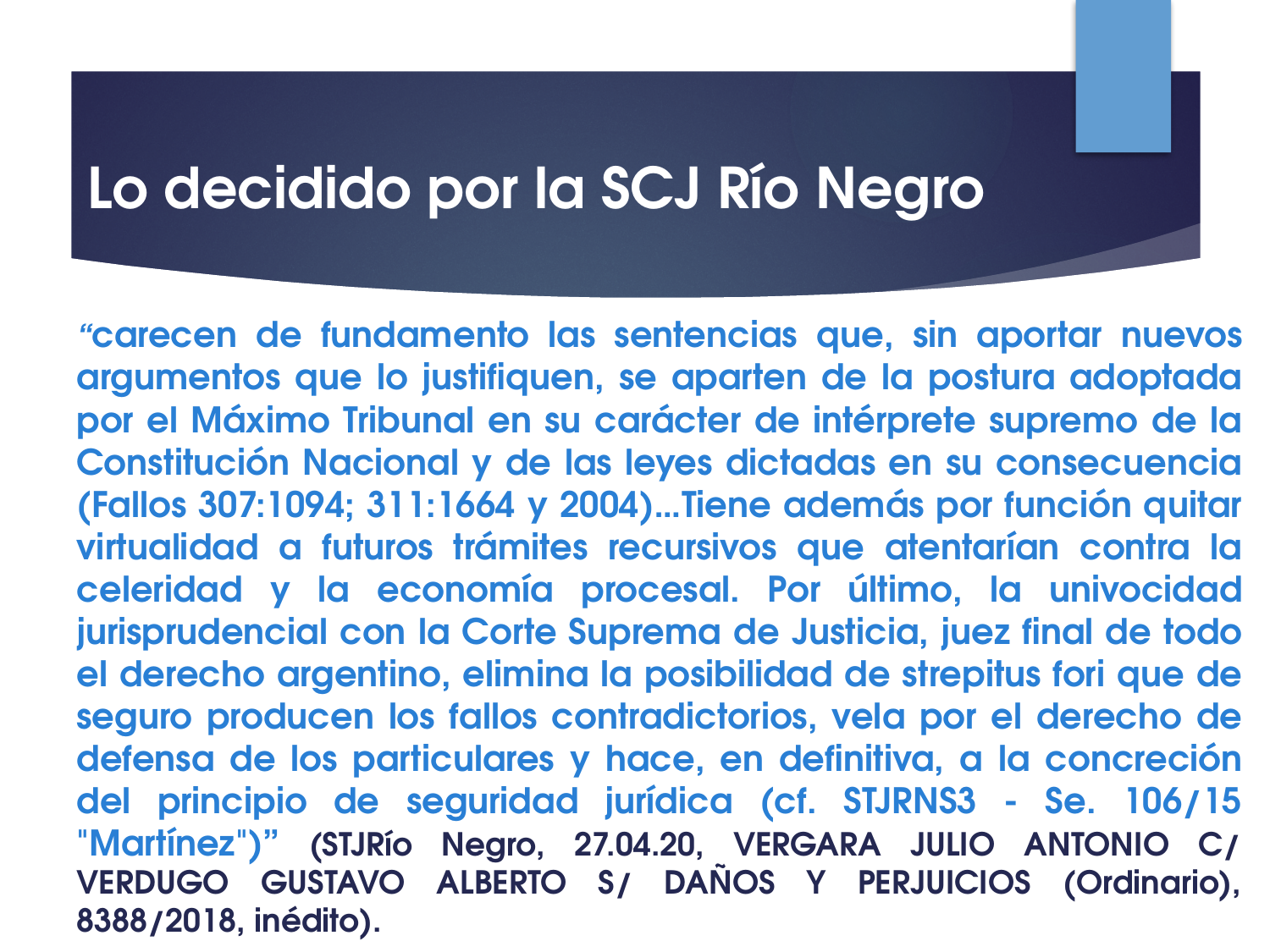

# Lo decidido por la SCJ Río Negro
“carecen de fundamento las sentencias que, sin aportar nuevos argumentos que lo justifiquen, se aparten de la postura adoptada por el Máximo Tribunal en su carácter de intérprete supremo de la Constitución Nacional y de las leyes dictadas en su consecuencia (Fallos 307:1094; 311:1664 y 2004)…Tiene además por función quitar virtualidad a futuros trámites recursivos que atentarían contra la celeridad y la economía procesal. Por último, la univocidad jurisprudencial con la Corte Suprema de Justicia, juez final de todo el derecho argentino, elimina la posibilidad de strepitus fori que de seguro producen los fallos contradictorios, vela por el derecho de defensa de los particulares y hace, en definitiva, a la concreción del principio de seguridad jurídica (cf. STJRNS3 - Se. 106/15 "Martínez")” (STJRío Negro, 27.04.20, VERGARA JULIO ANTONIO C/ VERDUGO GUSTAVO ALBERTO S/ DAÑOS Y PERJUICIOS (Ordinario), 8388/2018, inédito).